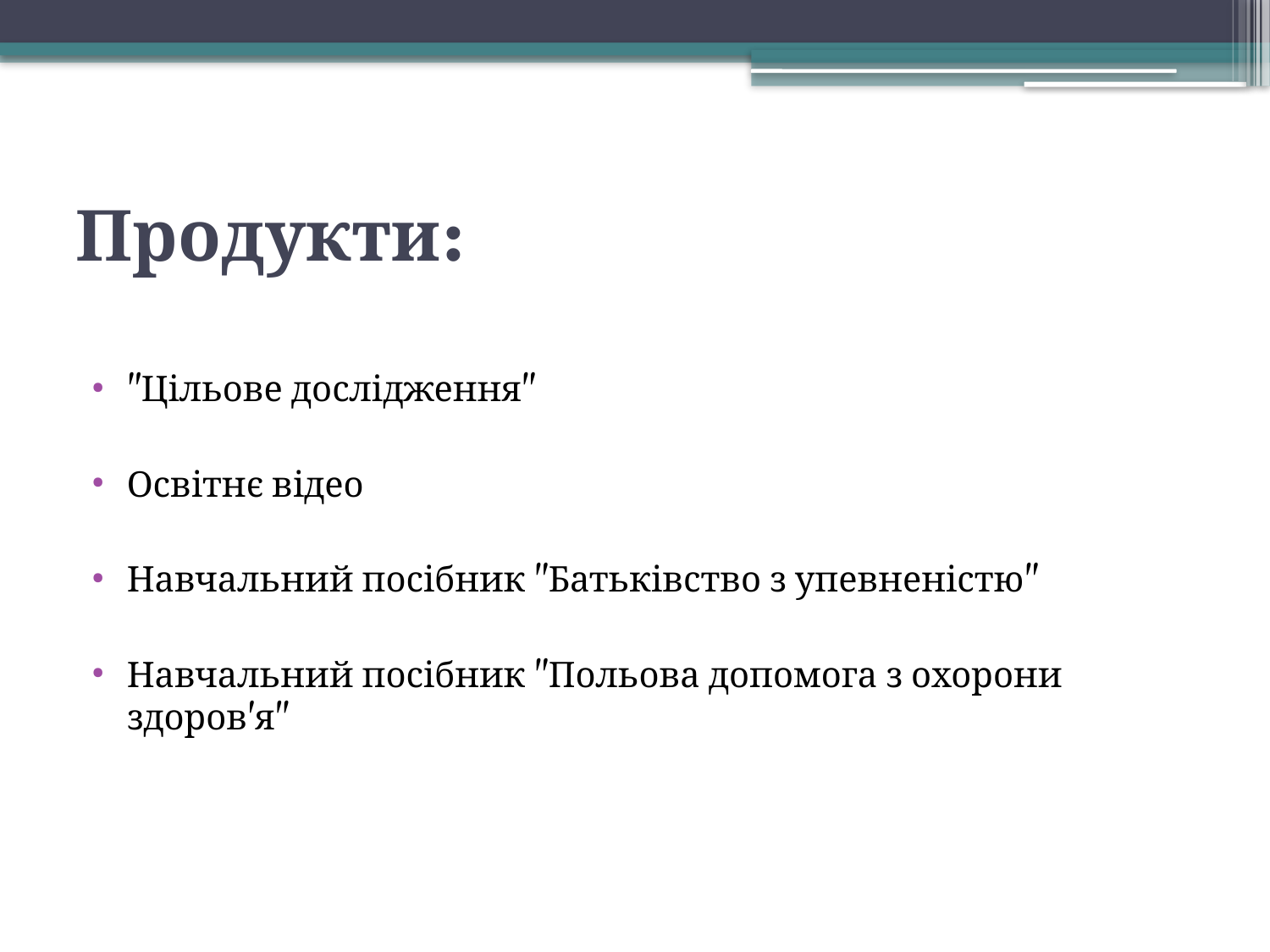

# Продукти:

"Цільове дослідження"

Освітнє відео

Навчальний посібник "Батьківство з упевненістю"

Навчальний посібник "Польова допомога з охорони здоров'я"